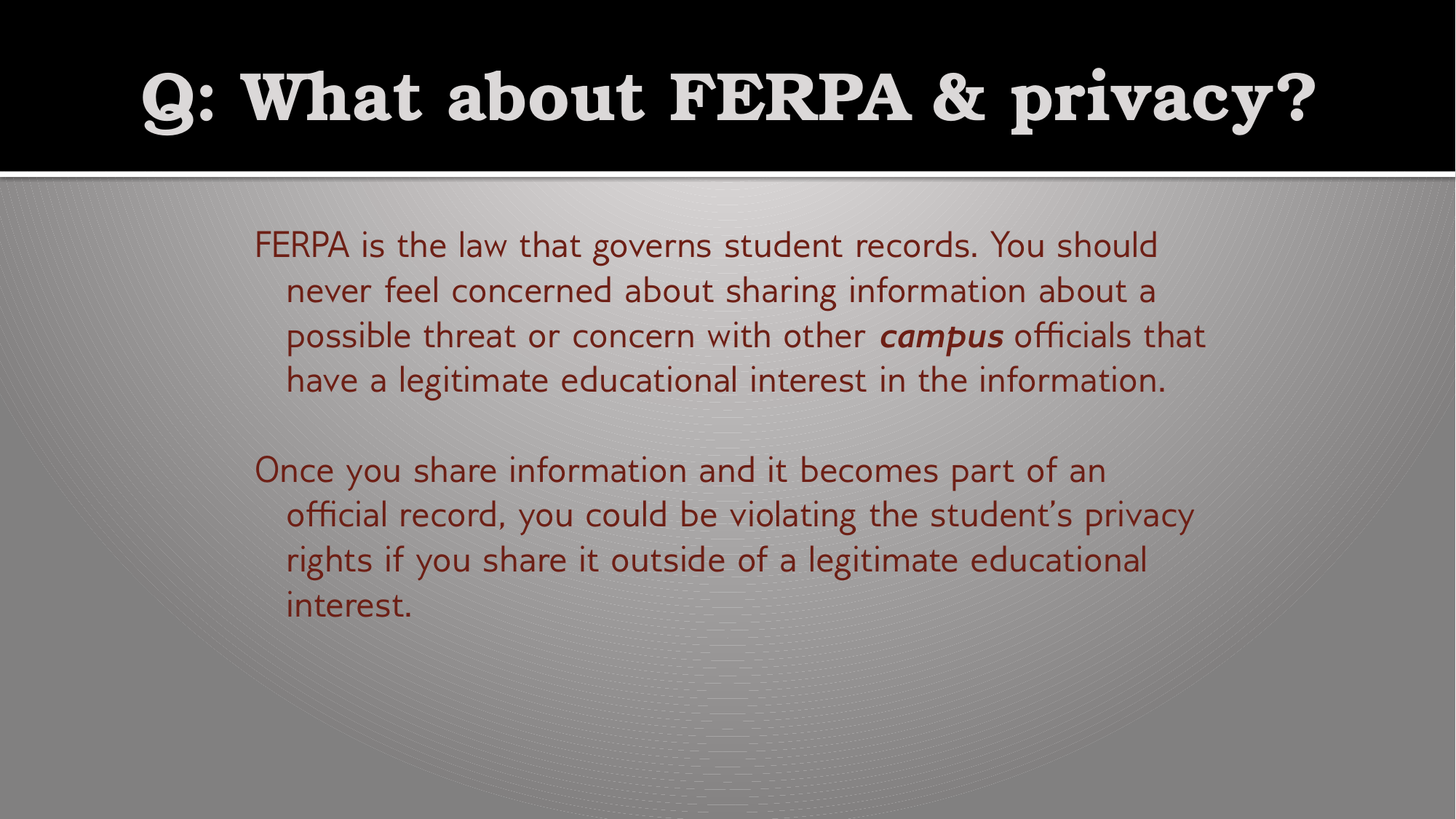

# Q: What about FERPA & privacy?
FERPA is the law that governs student records. You should never feel concerned about sharing information about a possible threat or concern with other campus officials that have a legitimate educational interest in the information.

Once you share information and it becomes part of an official record, you could be violating the student’s privacy rights if you share it outside of a legitimate educational interest.